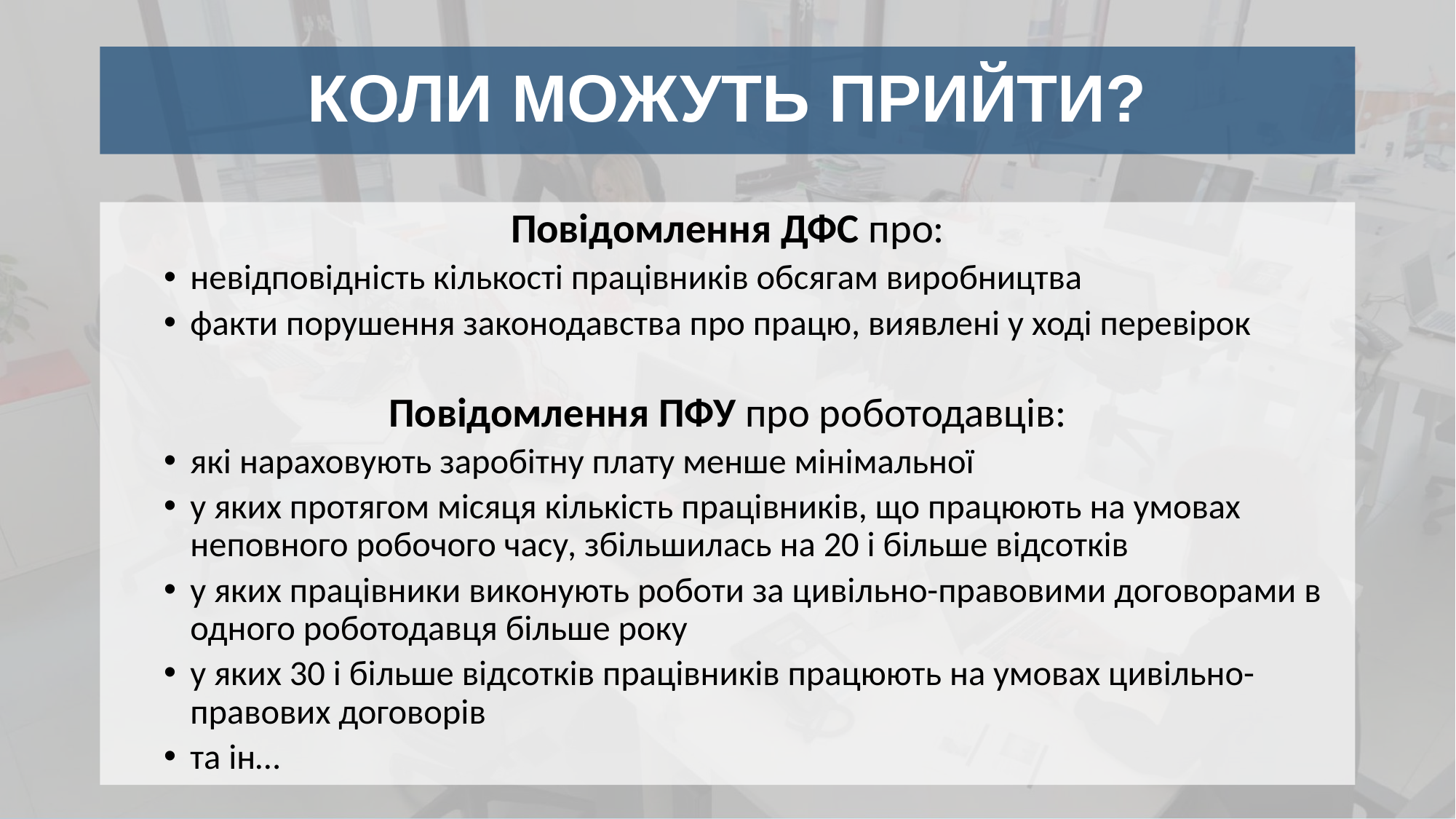

КОЛИ МОЖУТЬ ПРИЙТИ?
Повідомлення ДФС про:
невідповідність кількості працівників обсягам виробництва
факти порушення законодавства про працю, виявлені у ході перевірок

Повідомлення ПФУ про роботодавців:
які нараховують заробітну плату менше мінімальної
у яких протягом місяця кількість працівників, що працюють на умовах неповного робочого часу, збільшилась на 20 і більше відсотків
у яких працівники виконують роботи за цивільно-правовими договорами в одного роботодавця більше року
у яких 30 і більше відсотків працівників працюють на умовах цивільно-правових договорів
та ін…